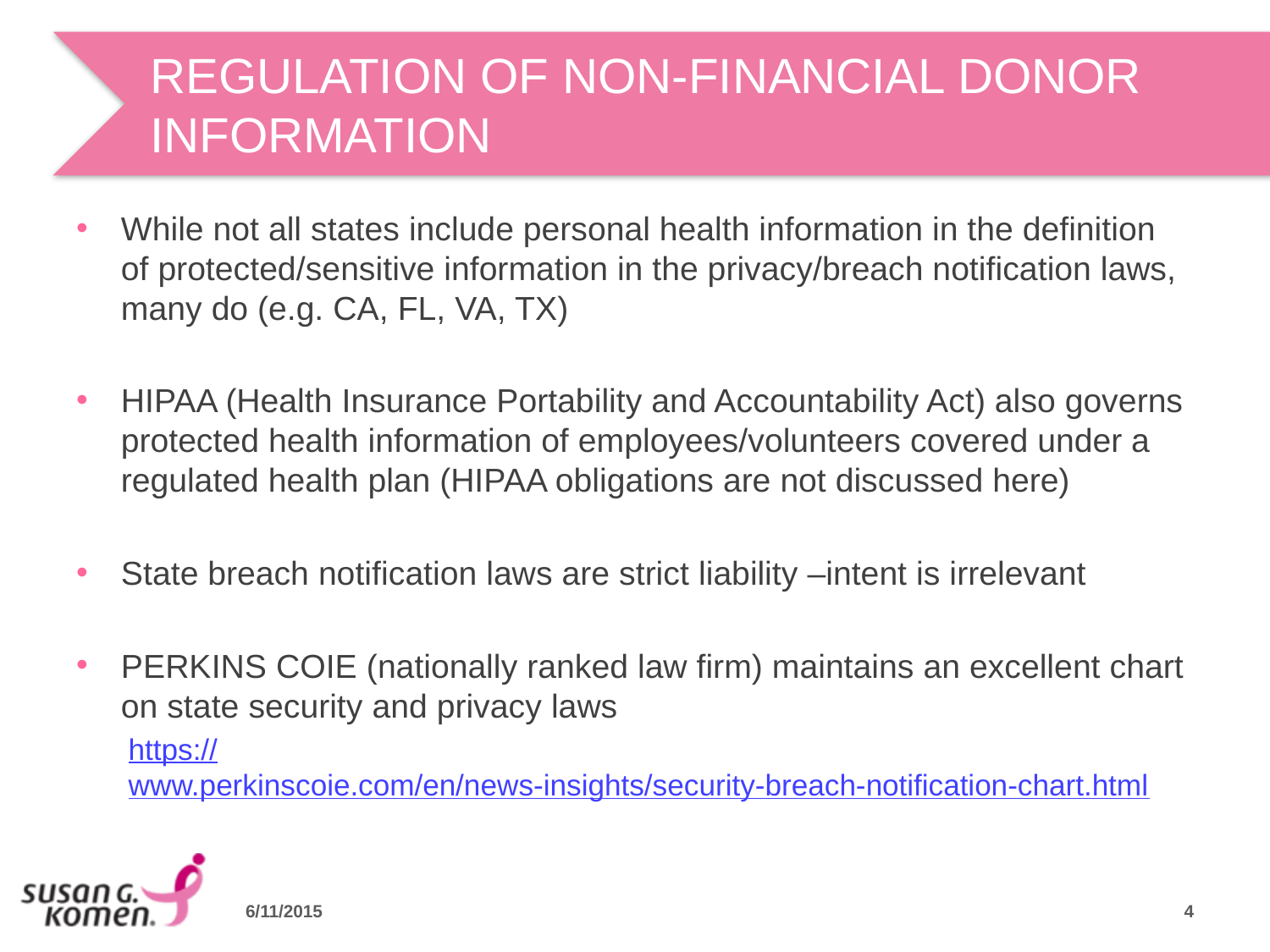

# REGULATION OF Non-Financial Donor Information
While not all states include personal health information in the definition of protected/sensitive information in the privacy/breach notification laws, many do (e.g. CA, FL, VA, TX)

HIPAA (Health Insurance Portability and Accountability Act) also governs protected health information of employees/volunteers covered under a regulated health plan (HIPAA obligations are not discussed here)

State breach notification laws are strict liability –intent is irrelevant

PERKINS COIE (nationally ranked law firm) maintains an excellent chart on state security and privacy laws
https://www.perkinscoie.com/en/news-insights/security-breach-notification-chart.html

6/11/2015
4